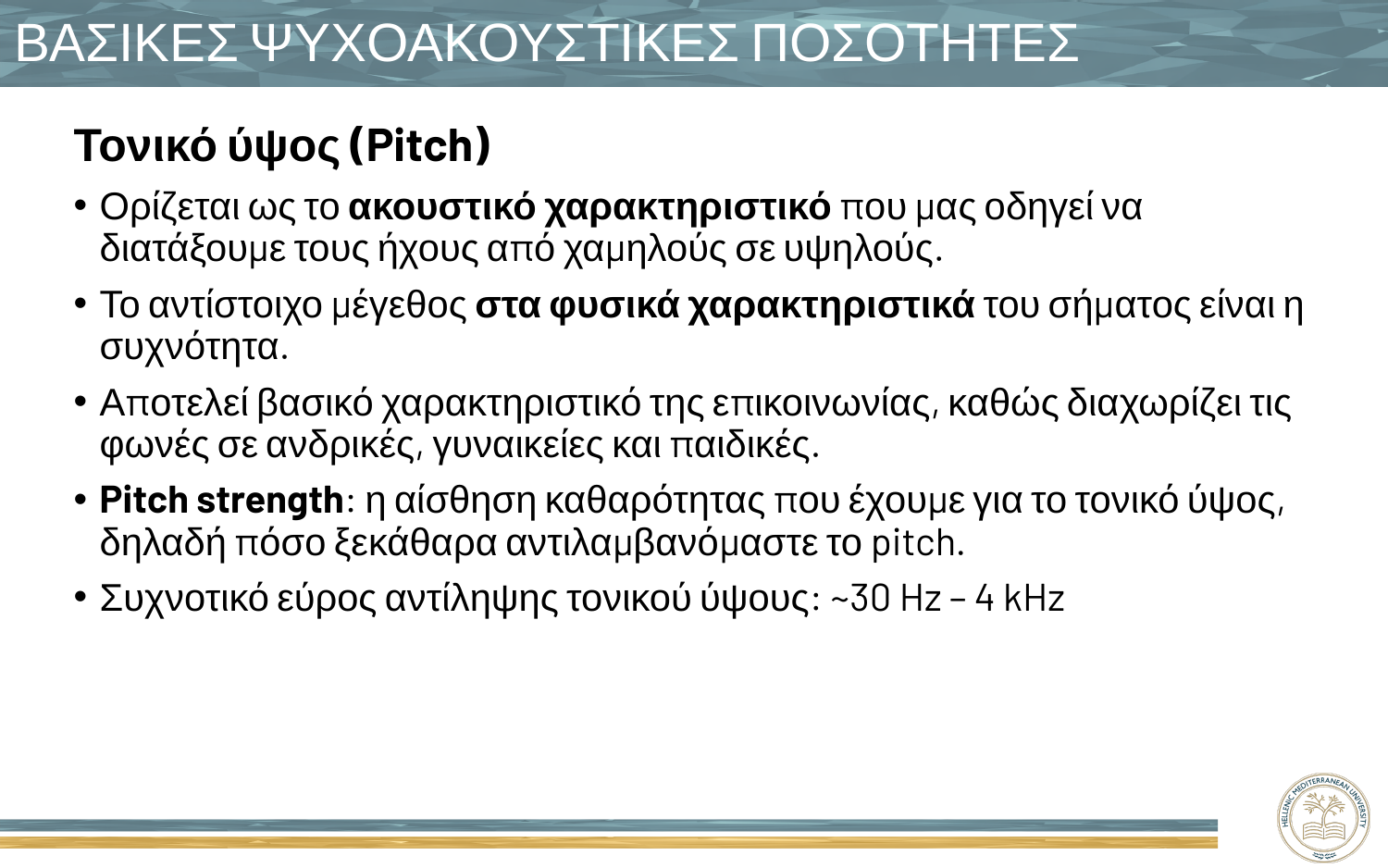

# ΒΑΣΙΚΕΣ ΨΥΧΟΑΚΟΥΣΤΙΚΕΣ ΠΟΣΟΤΗΤΕΣ
Τονικό ύψος (Pitch)
Ορίζεται ως το ακουστικό χαρακτηριστικό που μας οδηγεί να διατάξουμε τους ήχους από χαμηλούς σε υψηλούς.
Το αντίστοιχο μέγεθος στα φυσικά χαρακτηριστικά του σήματος είναι η συχνότητα.
Αποτελεί βασικό χαρακτηριστικό της επικοινωνίας, καθώς διαχωρίζει τις φωνές σε ανδρικές, γυναικείες και παιδικές.
Pitch strength: η αίσθηση καθαρότητας που έχουμε για το τονικό ύψος, δηλαδή πόσο ξεκάθαρα αντιλαμβανόμαστε το pitch.
Συχνοτικό εύρος αντίληψης τονικού ύψους: ~30 Hz – 4 kHz